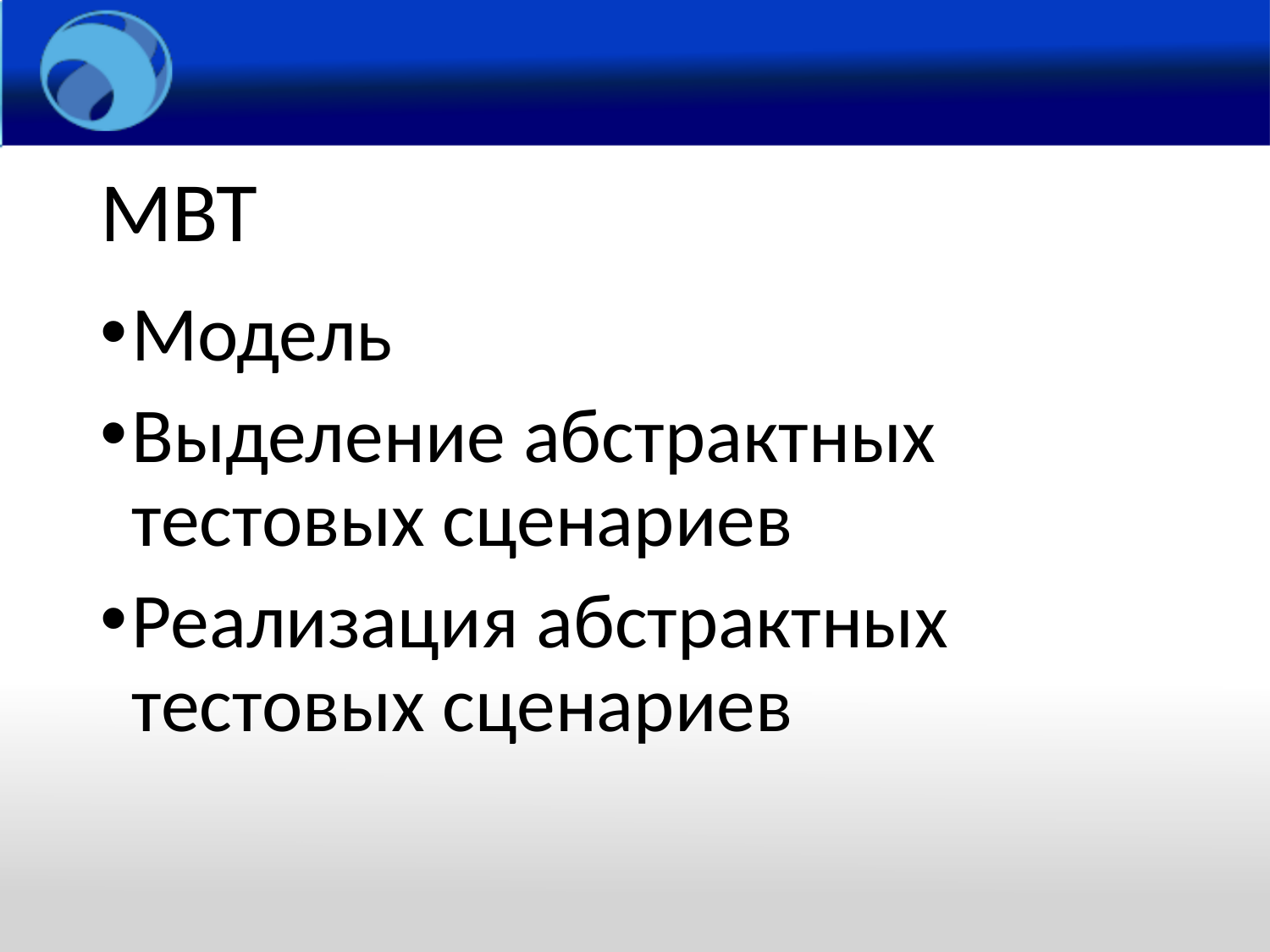

# MBT
Модель
Выделение абстрактных тестовых сценариев
Реализация абстрактных тестовых сценариев